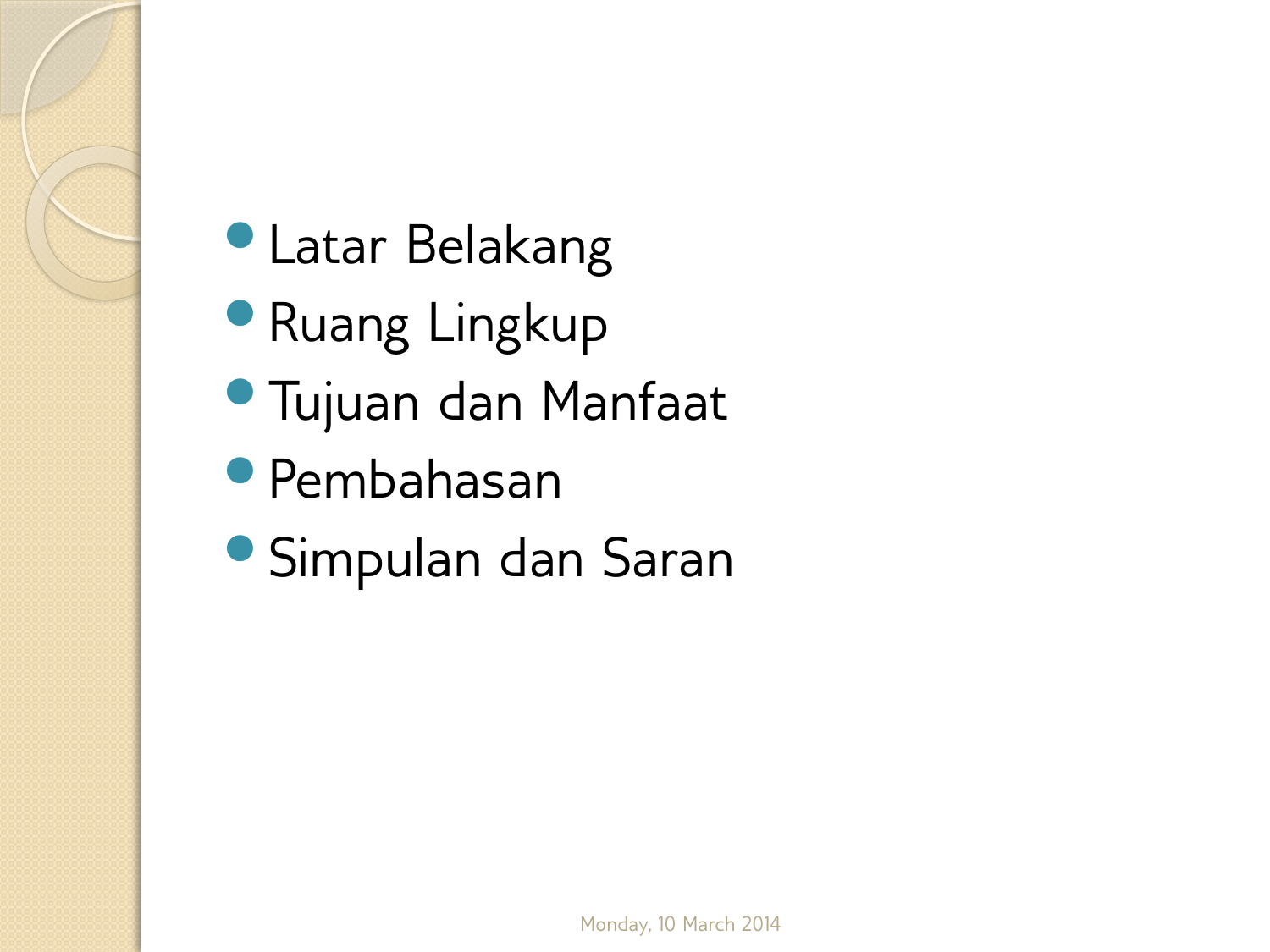

#
Latar Belakang
Ruang Lingkup
Tujuan dan Manfaat
Pembahasan
Simpulan dan Saran
Monday, 10 March 2014